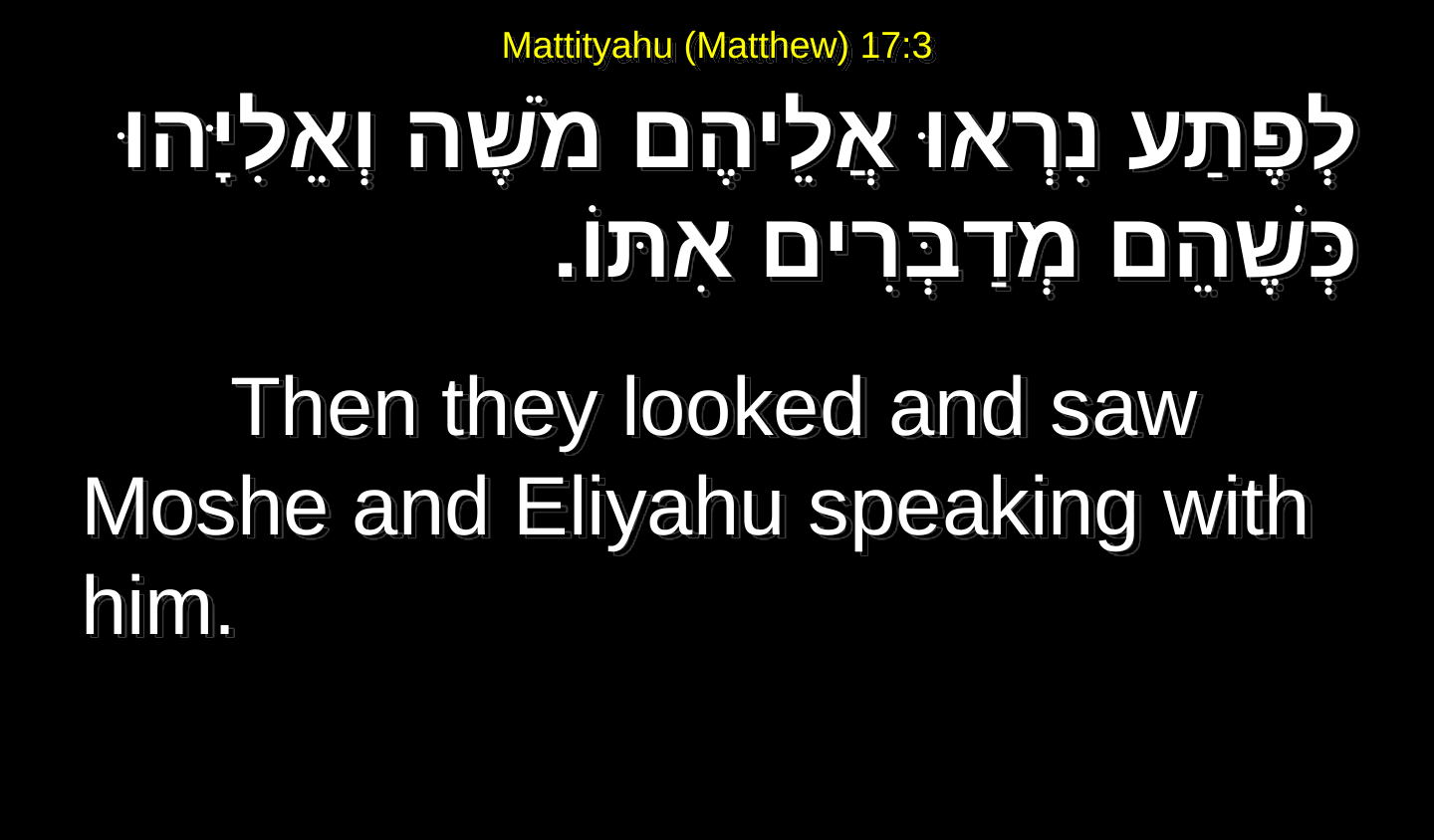

Mattityahu (Matthew) 17:3
לְפֶתַע נִרְאוּ אֲלֵיהֶם מֹשֶׁה וְאֵלִיָּהוּ כְּשֶׁהֵם מְדַבְּרִים אִתּוֹ.

	Then they looked and saw Moshe and Eliyahu speaking with him.